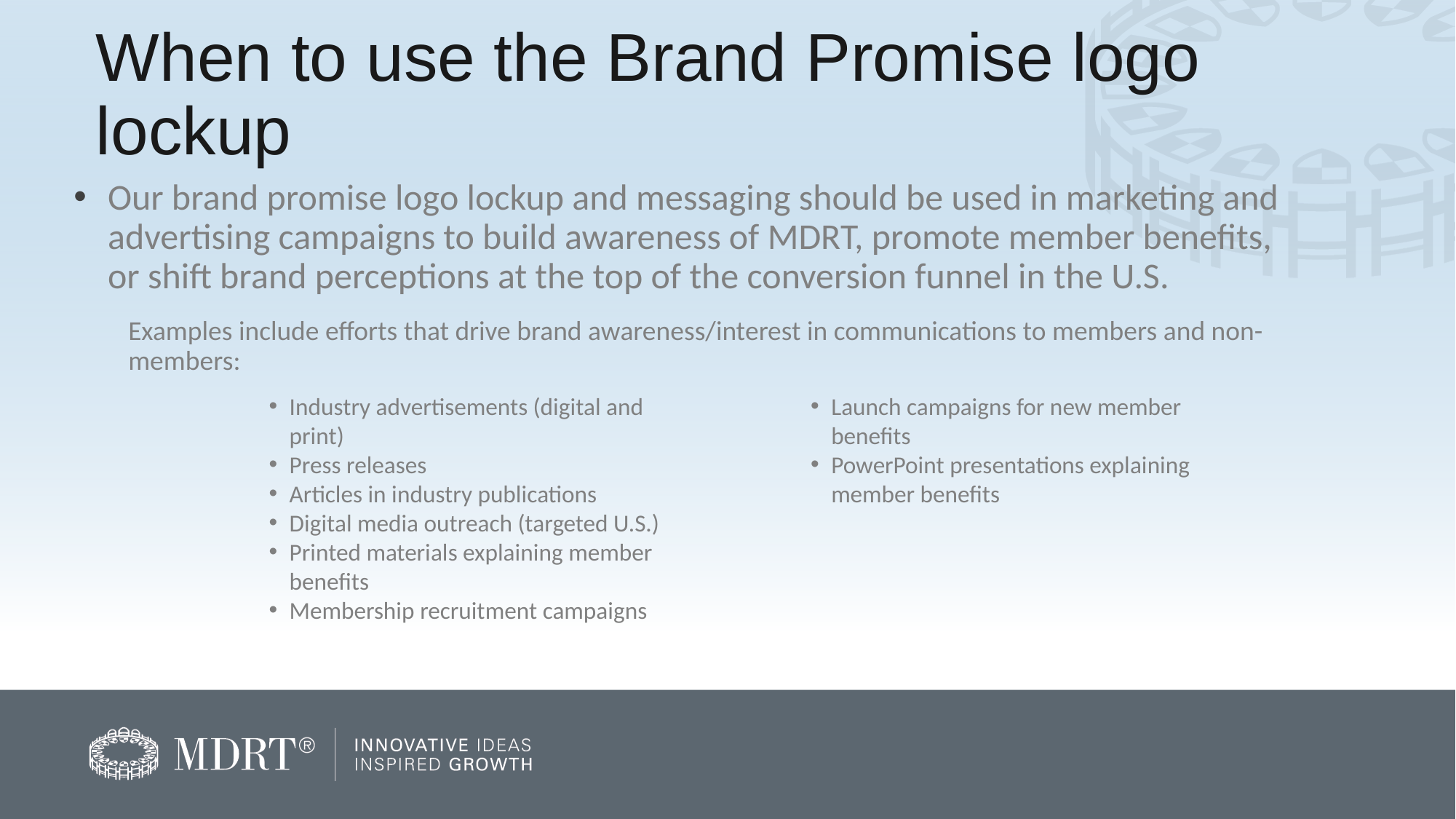

# When to use the Brand Promise logo lockup
Our brand promise logo lockup and messaging should be used in marketing and advertising campaigns to build awareness of MDRT, promote member benefits, or shift brand perceptions at the top of the conversion funnel in the U.S.
Examples include efforts that drive brand awareness/interest in communications to members and non-members:
Industry advertisements (digital and print)
Press releases
Articles in industry publications
Digital media outreach (targeted U.S.)
Printed materials explaining member benefits
Membership recruitment campaigns
Launch campaigns for new member benefits
PowerPoint presentations explaining member benefits